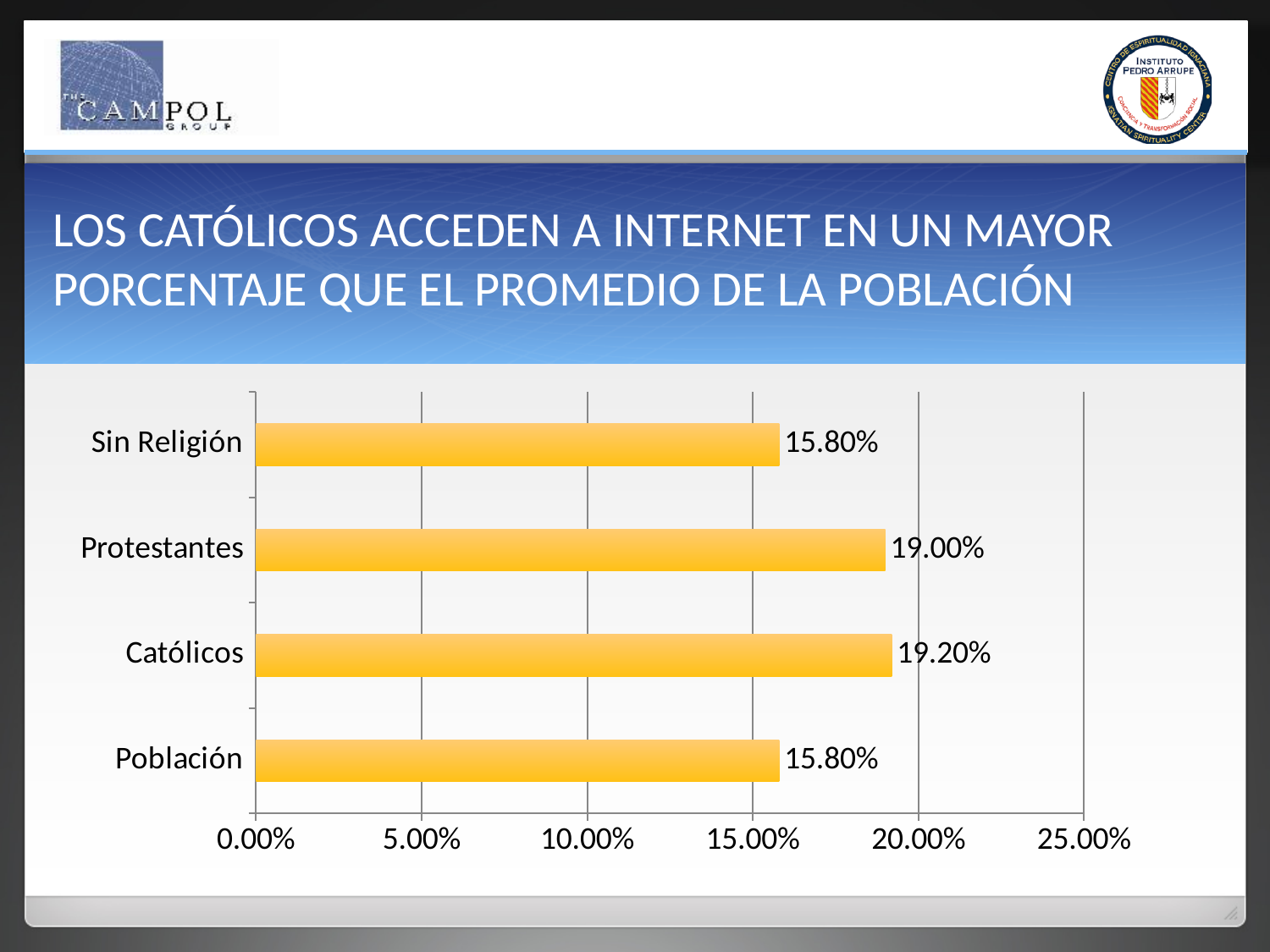

# LOS CATÓLICOS ACCEDEN A INTERNET EN UN MAYOR PORCENTAJE QUE EL PROMEDIO DE LA POBLACIÓN

### Chart

| Category | Sales |
|---|---|
| Población | 0.158 |
| Católicos | 0.192 |
| Protestantes | 0.19 |
| Sin Religión | 0.158 |